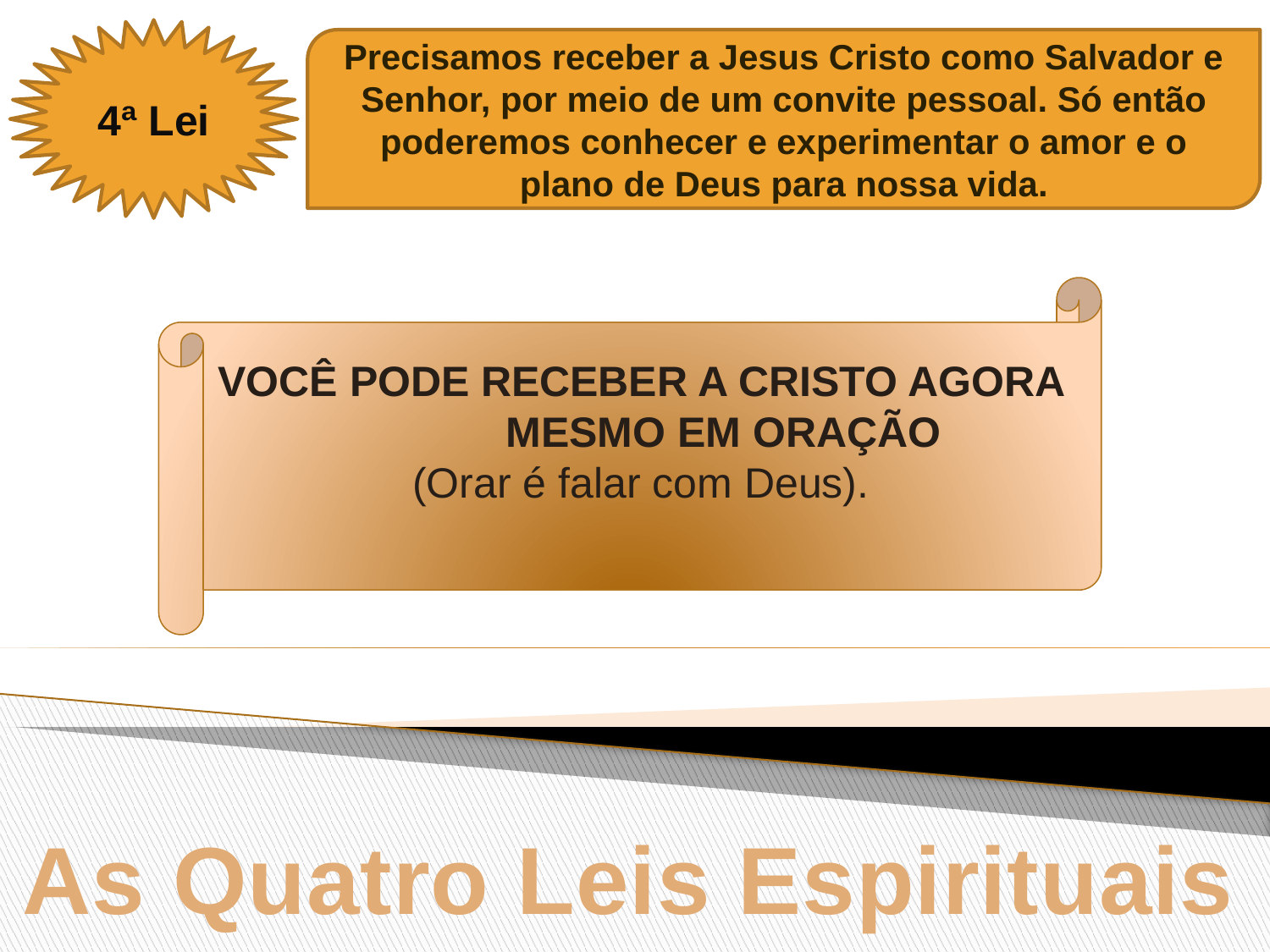

4ª Lei
Precisamos receber a Jesus Cristo como Salvador e Senhor, por meio de um convite pessoal. Só então poderemos conhecer e experimentar o amor e o plano de Deus para nossa vida.
VOCÊ PODE RECEBER A CRISTO AGORA               MESMO EM ORAÇÃO
(Orar é falar com Deus).
As Quatro Leis Espirituais